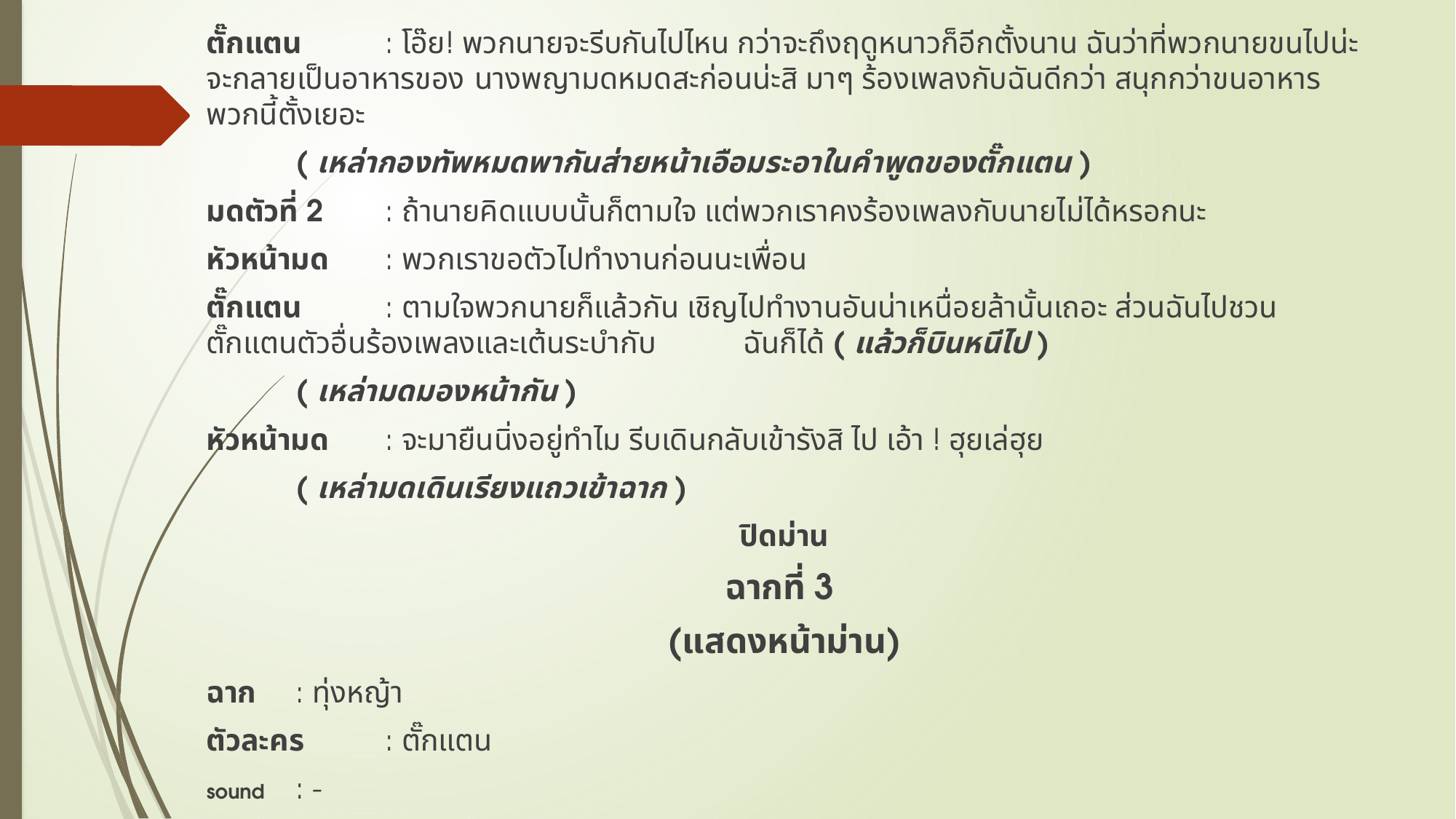

ตั๊กแตน  	: โอ๊ย! พวกนายจะรีบกันไปไหน กว่าจะถึงฤดูหนาวก็อีกตั้งนาน ฉันว่าที่พวกนายขนไปน่ะ จะกลายเป็นอาหารของ				นางพญามดหมดสะก่อนน่ะสิ มาๆ ร้องเพลงกับฉันดีกว่า สนุกกว่าขนอาหารพวกนี้ตั้งเยอะ
	( เหล่ากองทัพหมดพากันส่ายหน้าเอือมระอาในคำพูดของตั๊กแตน )
มดตัวที่ 2 	: ถ้านายคิดแบบนั้นก็ตามใจ แต่พวกเราคงร้องเพลงกับนายไม่ได้หรอกนะ
หัวหน้ามด	: พวกเราขอตัวไปทำงานก่อนนะเพื่อน
ตั๊กแตน 	: ตามใจพวกนายก็แล้วกัน เชิญไปทำงานอันน่าเหนื่อยล้านั้นเถอะ ส่วนฉันไปชวนตั๊กแตนตัวอื่นร้องเพลงและเต้นระบำกับ		ฉันก็ได้ ( แล้วก็บินหนีไป )
	( เหล่ามดมองหน้ากัน )
หัวหน้ามด	: จะมายืนนิ่งอยู่ทำไม รีบเดินกลับเข้ารังสิ ไป เอ้า ! ฮุยเล่ฮุย
	( เหล่ามดเดินเรียงแถวเข้าฉาก )
ปิดม่าน
ฉากที่ 3
(แสดงหน้าม่าน)
ฉาก 		: ทุ่งหญ้า
ตัวละคร 	: ตั๊กแตน
sound	: -